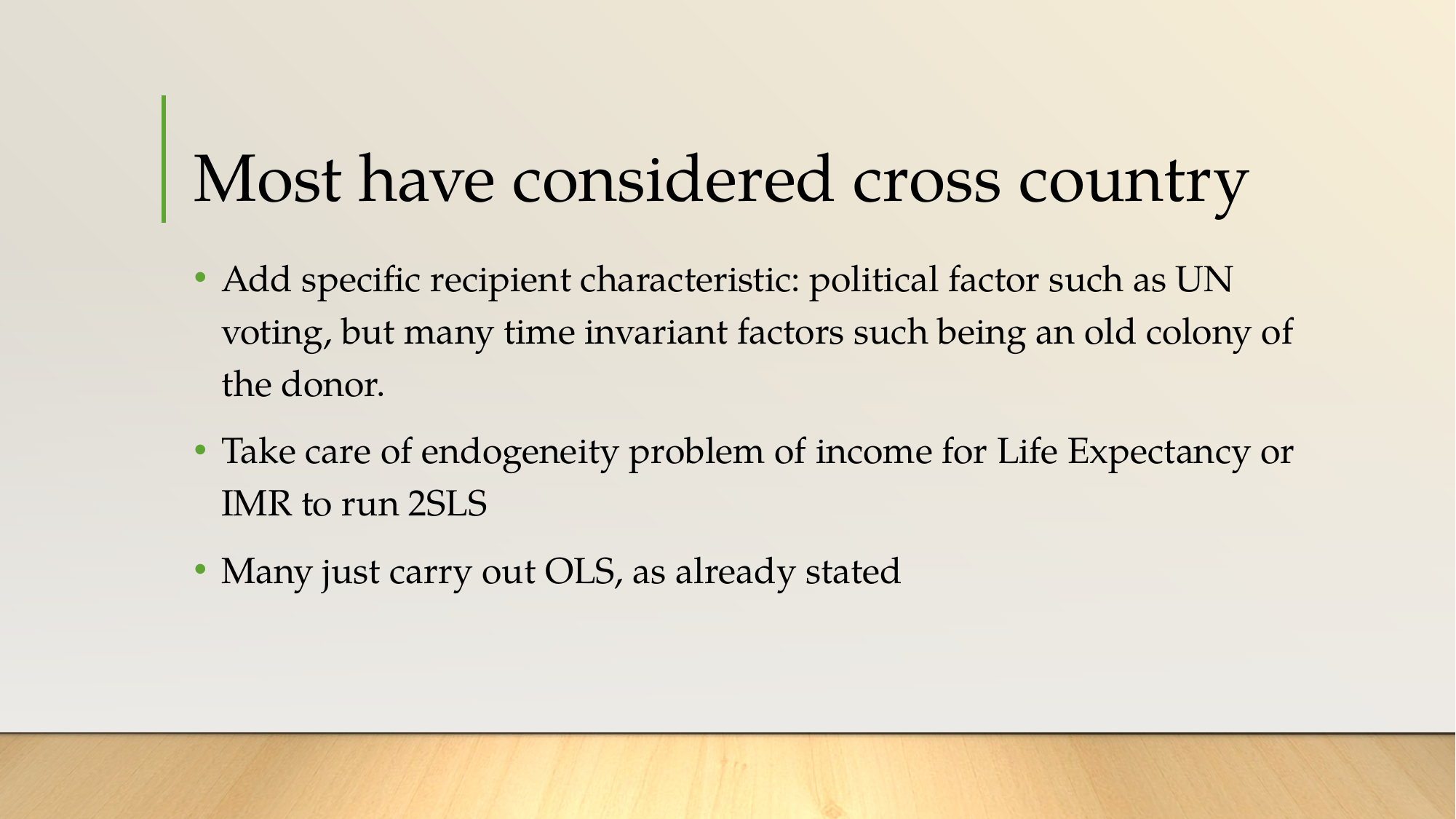

# Most have considered cross country
Add specific recipient characteristic: political factor such as UN voting, but many time invariant factors such being an old colony of the donor.
Take care of endogeneity problem of income for Life Expectancy or IMR to run 2SLS
Many just carry out OLS, as already stated